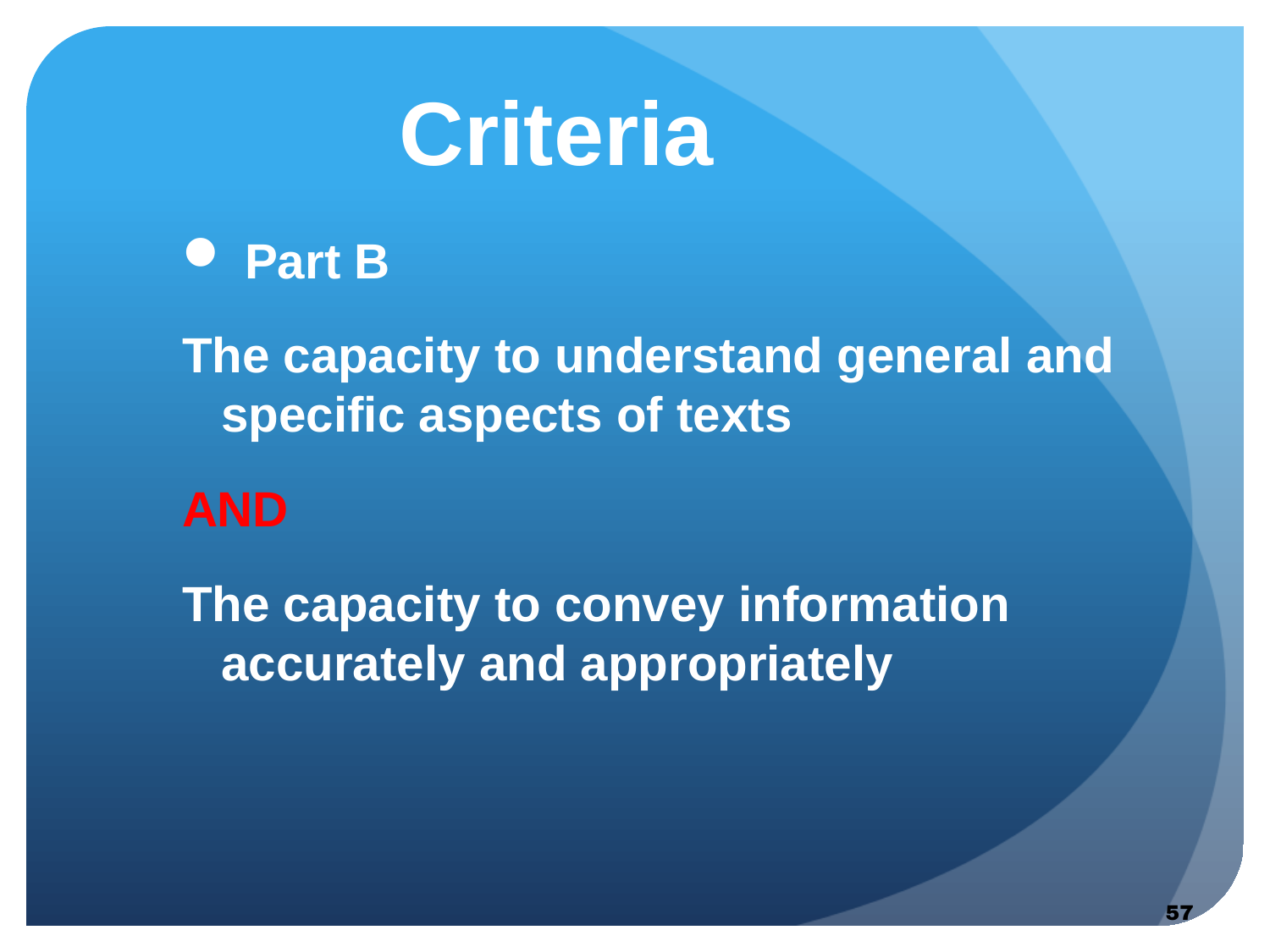

Criteria
 Part B
The capacity to understand general and specific aspects of texts
AND
The capacity to convey information accurately and appropriately
57